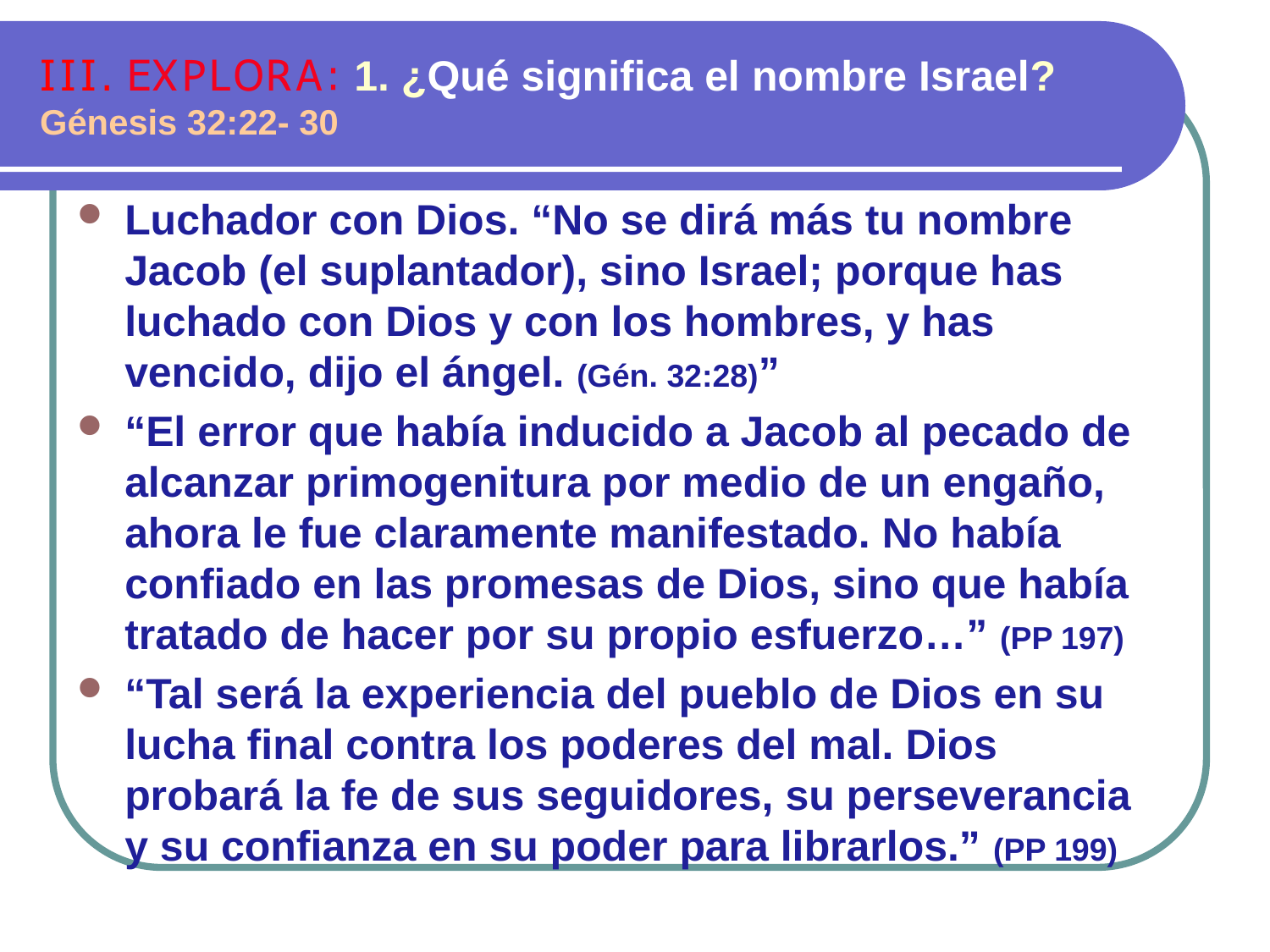

# III. EXPLORA: 1. ¿Qué significa el nombre Israel? Génesis 32:22- 30
Luchador con Dios. “No se dirá más tu nombre Jacob (el suplantador), sino Israel; porque has luchado con Dios y con los hombres, y has vencido, dijo el ángel. (Gén. 32:28)”
“El error que había inducido a Jacob al pecado de alcanzar primogenitura por medio de un engaño, ahora le fue claramente manifestado. No había confiado en las promesas de Dios, sino que había tratado de hacer por su propio esfuerzo…” (PP 197)
“Tal será la experiencia del pueblo de Dios en su lucha final contra los poderes del mal. Dios probará la fe de sus seguidores, su perseverancia y su confianza en su poder para librarlos.” (PP 199)